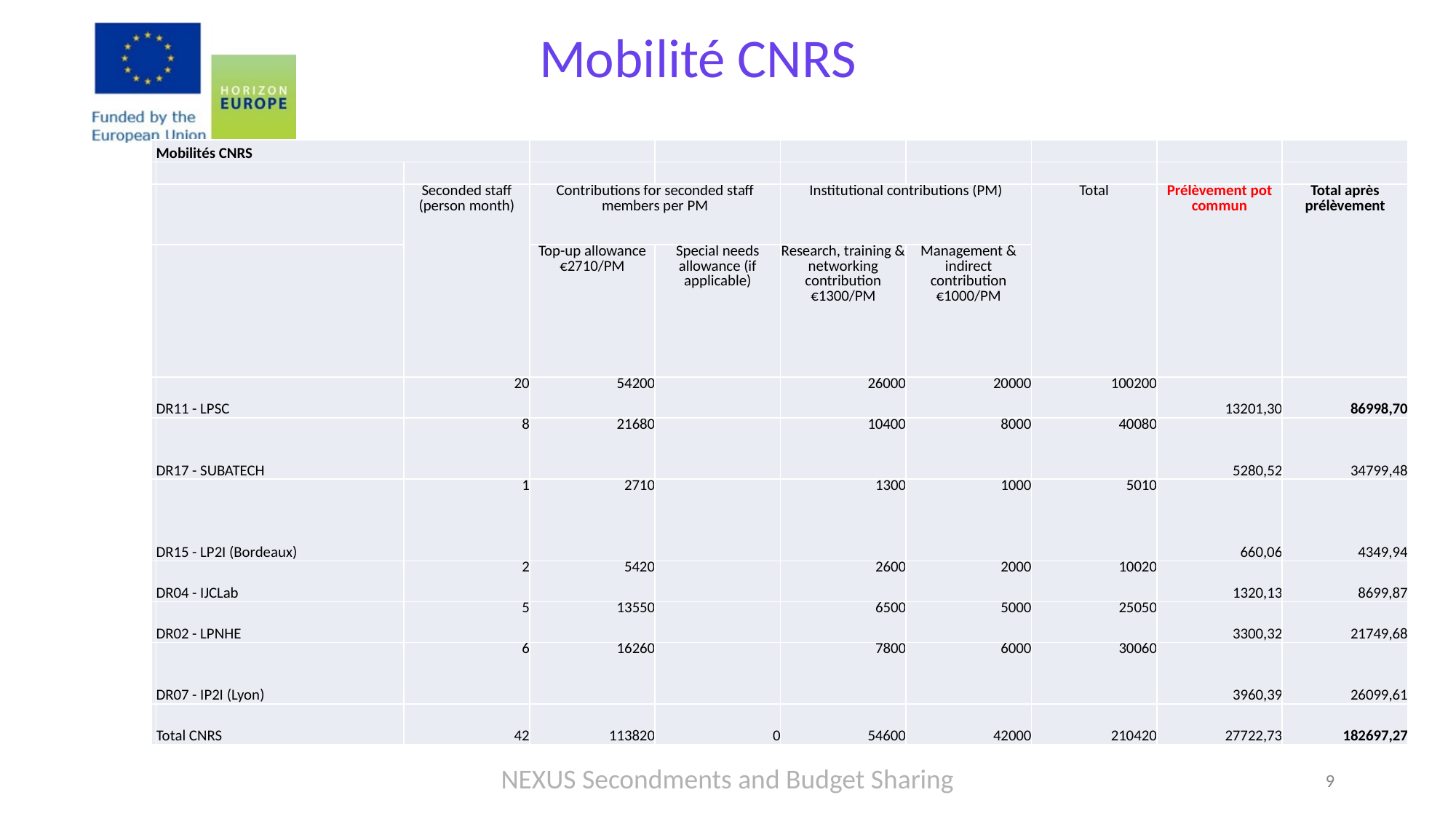

# Mobilité CNRS
|  | Mobilités CNRS |  |  |  |  |  |  |  |  |
| --- | --- | --- | --- | --- | --- | --- | --- | --- | --- |
|  |  |  |  |  |  |  |  |  |  |
|  |  | Seconded staff (person month) | Contributions for seconded staff members per PM |  | Institutional contributions (PM) |  | Total | Prélèvement pot commun | Total après prélèvement |
|  |  |  | Top-up allowance €2710/PM | Special needs allowance (if applicable) | Research, training & networking contribution €1300/PM | Management & indirect contribution €1000/PM |  |  |  |
|  | DR11 - LPSC | 20 | 54200 |  | 26000 | 20000 | 100200 | 13201,30 | 86998,70 |
|  | DR17 - SUBATECH | 8 | 21680 |  | 10400 | 8000 | 40080 | 5280,52 | 34799,48 |
|  | DR15 - LP2I (Bordeaux) | 1 | 2710 |  | 1300 | 1000 | 5010 | 660,06 | 4349,94 |
|  | DR04 - IJCLab | 2 | 5420 |  | 2600 | 2000 | 10020 | 1320,13 | 8699,87 |
|  | DR02 - LPNHE | 5 | 13550 |  | 6500 | 5000 | 25050 | 3300,32 | 21749,68 |
|  | DR07 - IP2I (Lyon) | 6 | 16260 |  | 7800 | 6000 | 30060 | 3960,39 | 26099,61 |
|  | Total CNRS | 42 | 113820 | 0 | 54600 | 42000 | 210420 | 27722,73 | 182697,27 |
NEXUS Secondments and Budget Sharing
9